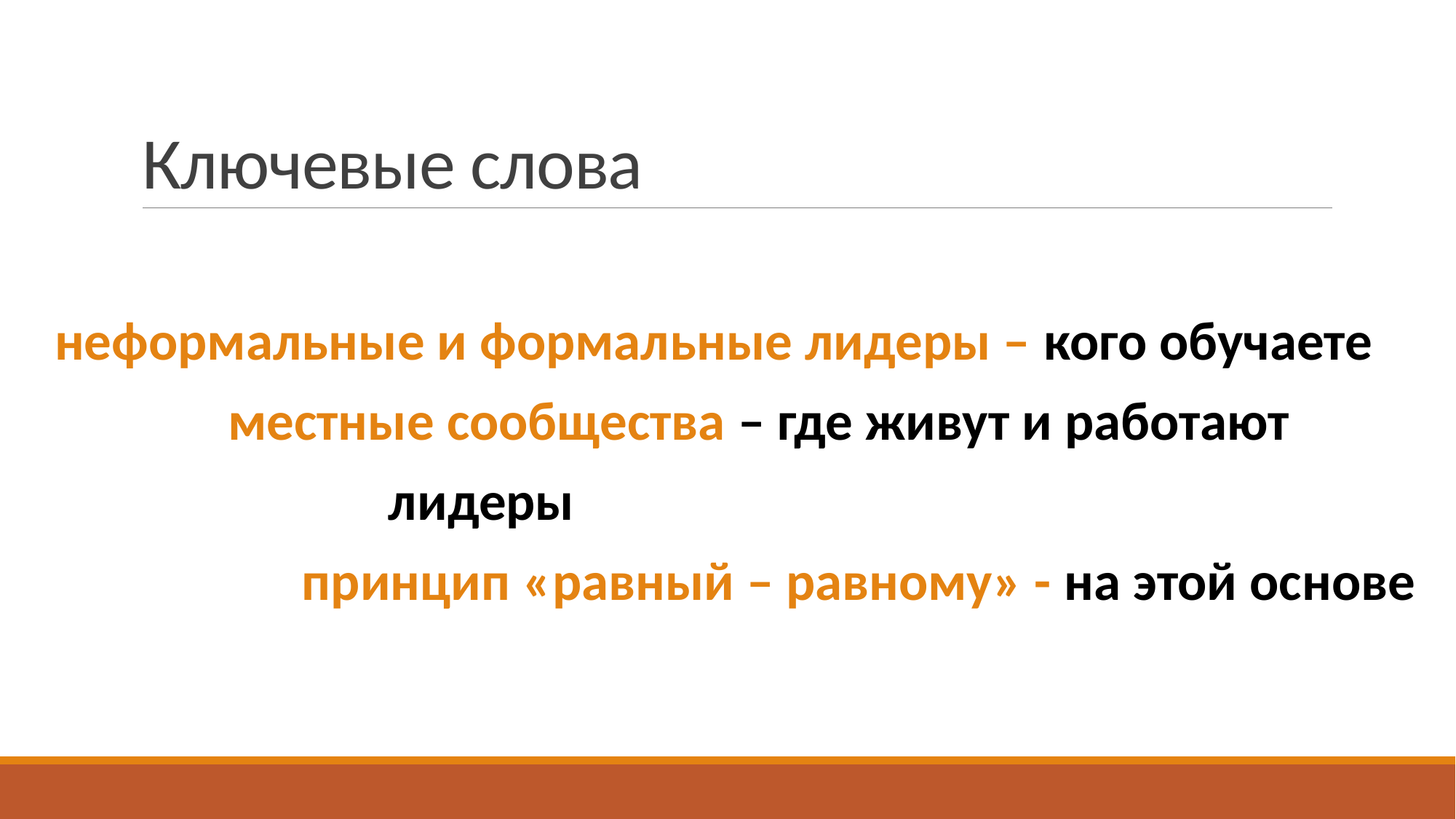

# Ключевые слова

неформальные и формальные лидеры – кого обучаете
              местные сообщества – где живут и работают
                           лидеры
                    принцип «равный – равному» - на этой основе